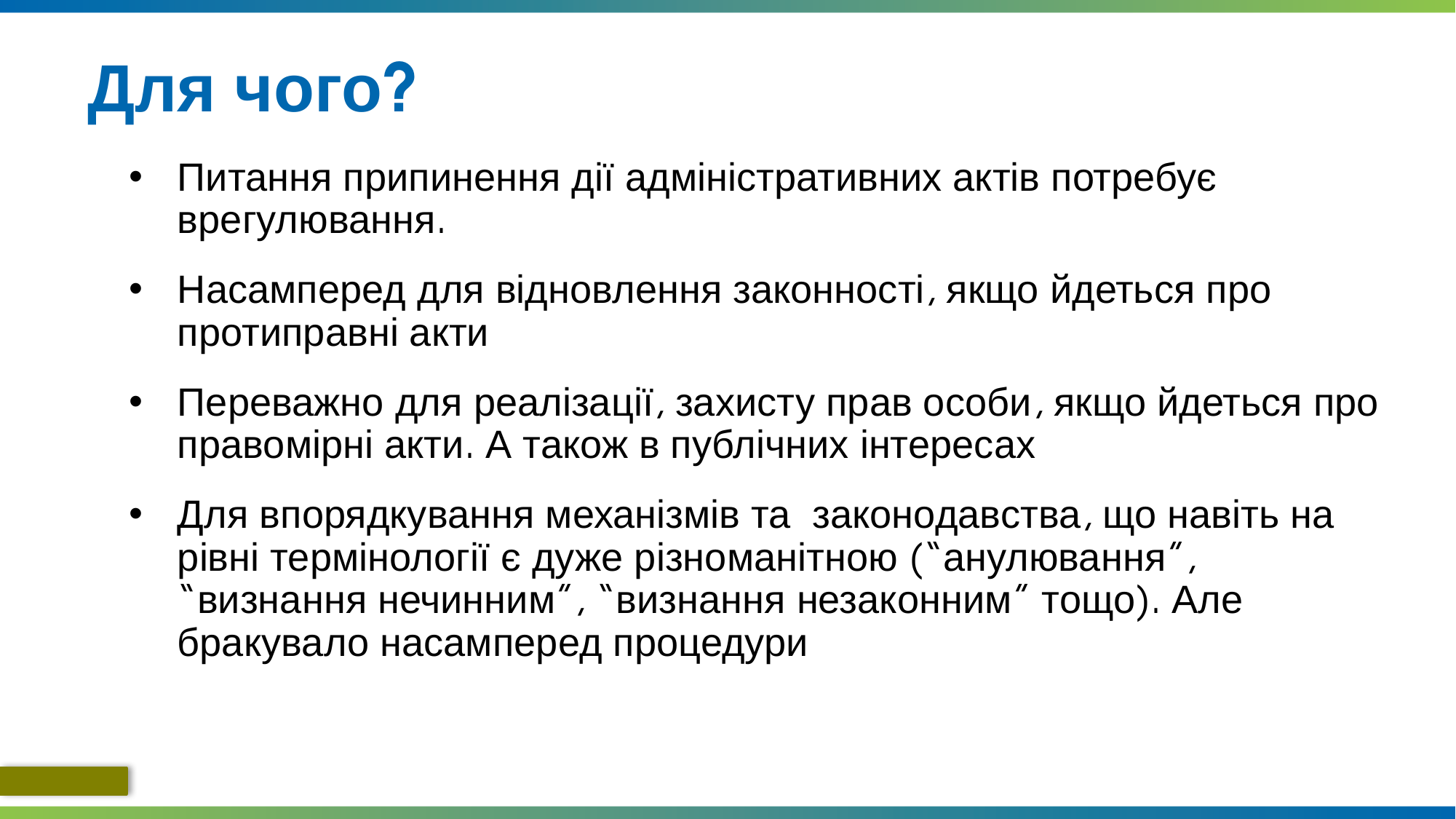

# Для чого?
Питання припинення дії адміністративних актів потребує врегулювання.
Насамперед для відновлення законності, якщо йдеться про протиправні акти
Переважно для реалізації, захисту прав особи, якщо йдеться про правомірні акти. А також в публічних інтересах
Для впорядкування механізмів та  законодавства, що навіть на рівні термінології є дуже різноманітною (“анулювання”, “визнання нечинним”, “визнання незаконним” тощо). Але бракувало насамперед процедури